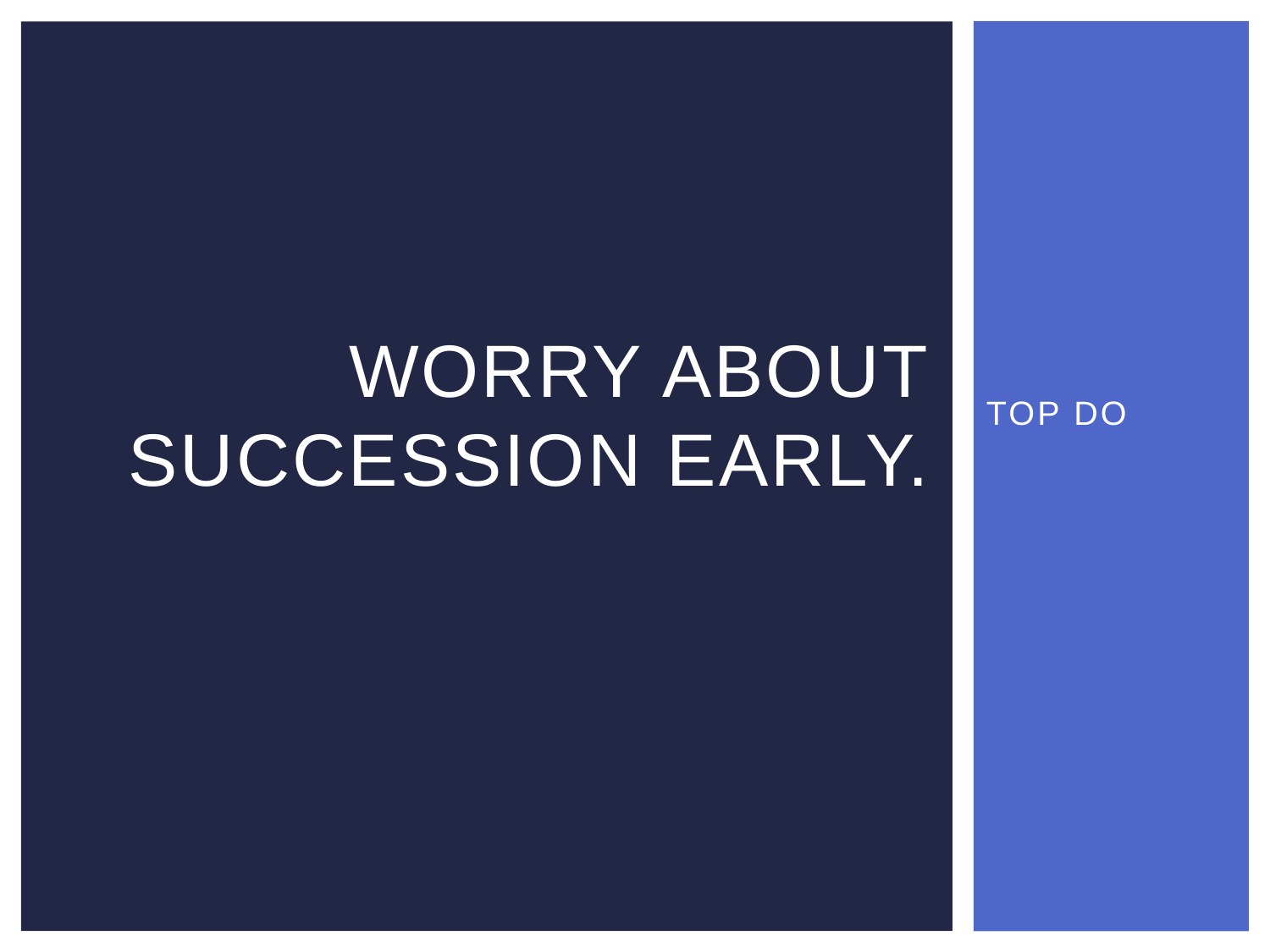

# Worry About Succession Early.
TOP DO